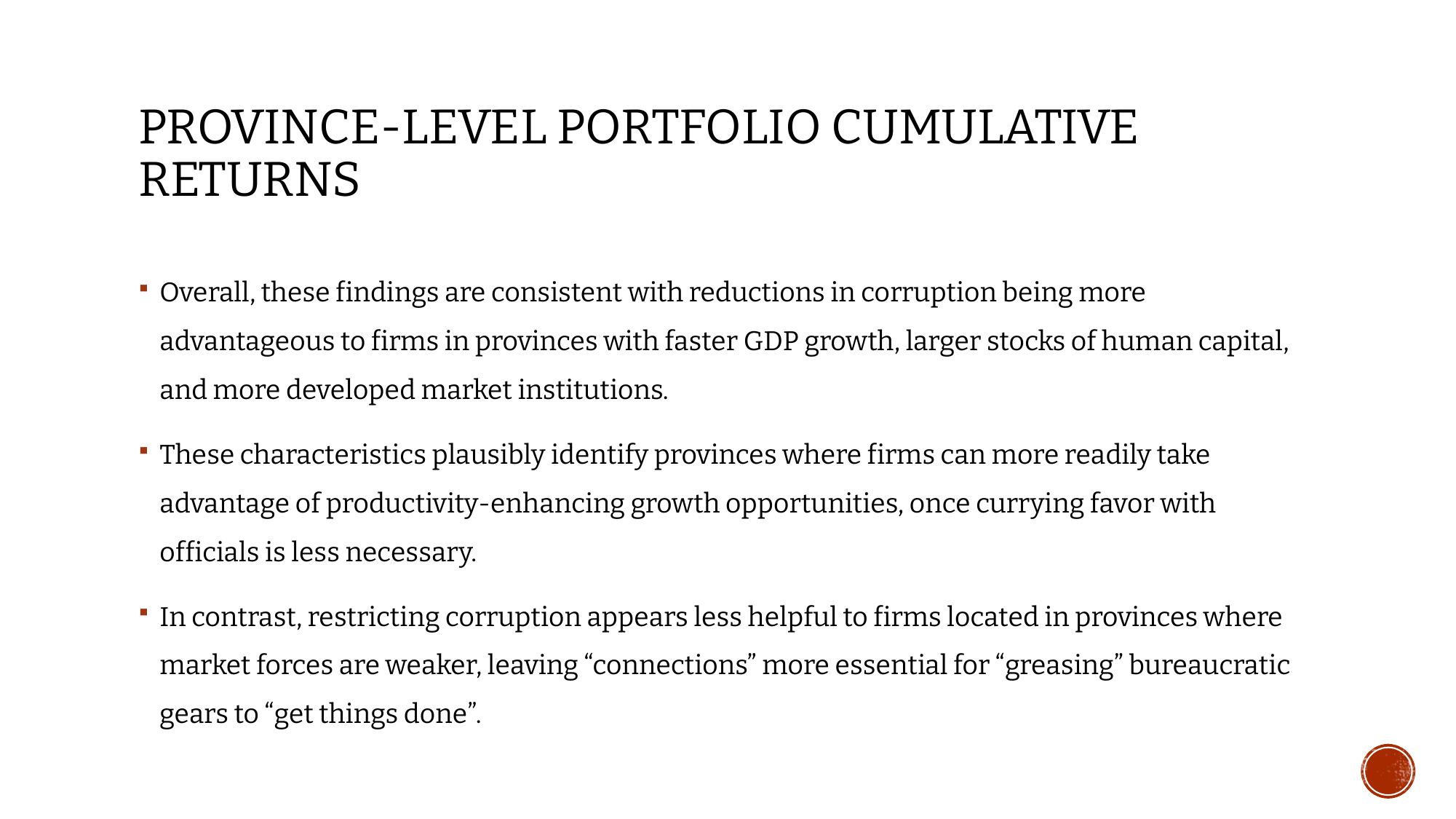

# Province-Level Portfolio Cumulative Returns
Overall, these findings are consistent with reductions in corruption being more advantageous to firms in provinces with faster GDP growth, larger stocks of human capital, and more developed market institutions.
These characteristics plausibly identify provinces where firms can more readily take advantage of productivity-enhancing growth opportunities, once currying favor with officials is less necessary.
In contrast, restricting corruption appears less helpful to firms located in provinces where market forces are weaker, leaving “connections” more essential for “greasing” bureaucratic gears to “get things done”.